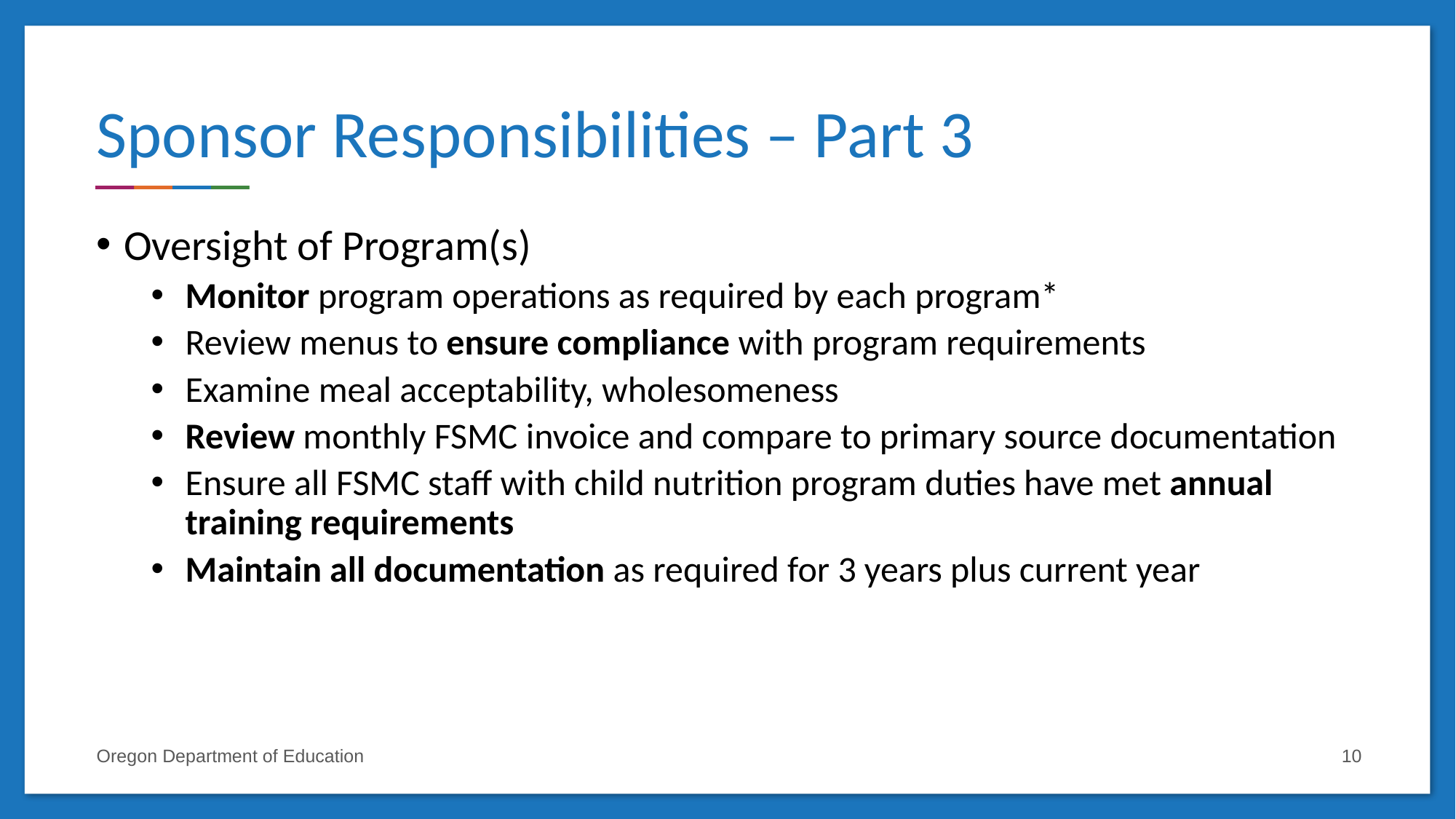

# Sponsor Responsibilities – Part 3
Oversight of Program(s)
Monitor program operations as required by each program*
Review menus to ensure compliance with program requirements
Examine meal acceptability, wholesomeness
Review monthly FSMC invoice and compare to primary source documentation
Ensure all FSMC staff with child nutrition program duties have met annual training requirements
Maintain all documentation as required for 3 years plus current year
Oregon Department of Education
10